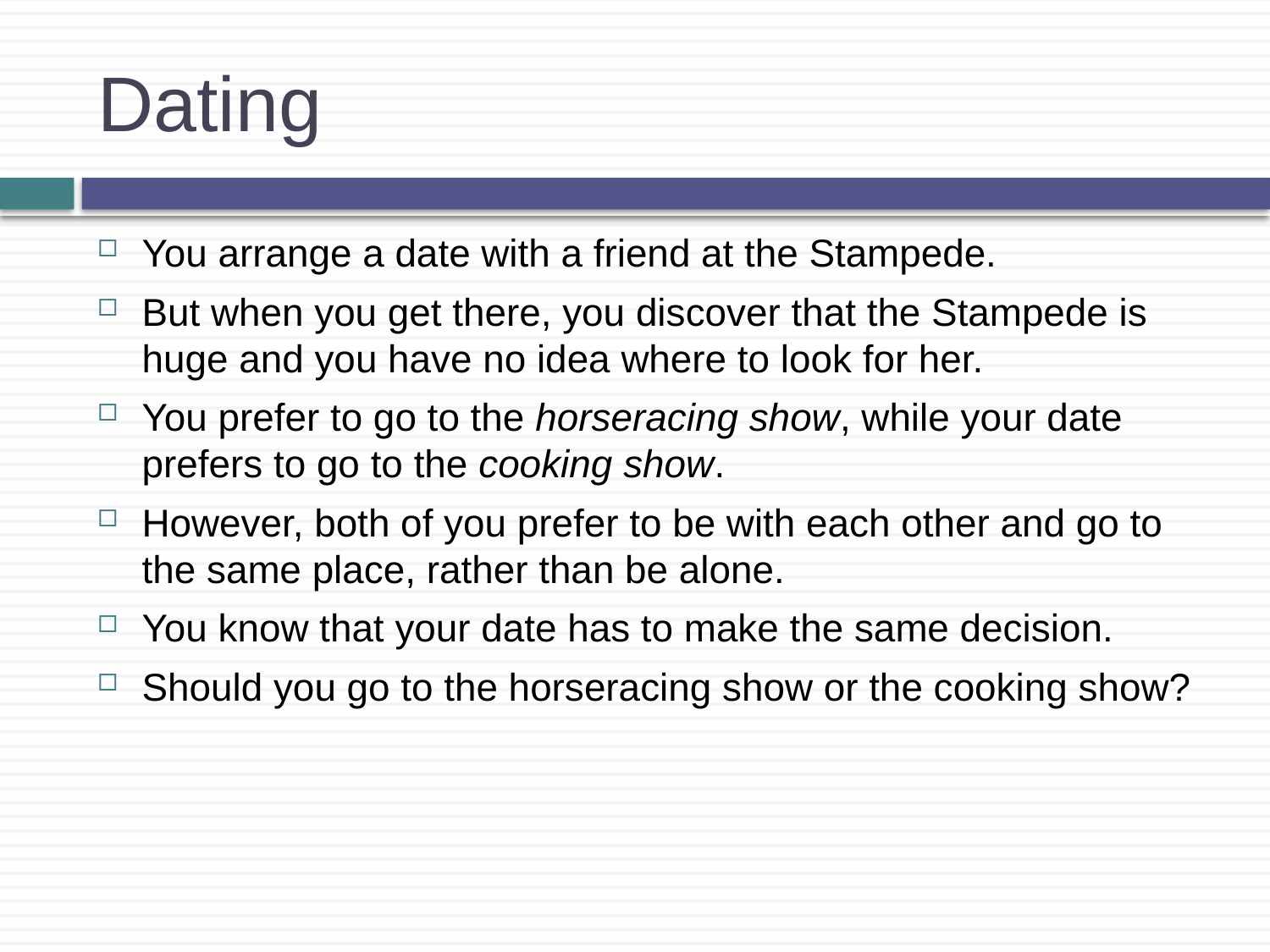

# Dating
You arrange a date with a friend at the Stampede.
But when you get there, you discover that the Stampede is huge and you have no idea where to look for her.
You prefer to go to the horseracing show, while your date prefers to go to the cooking show.
However, both of you prefer to be with each other and go to the same place, rather than be alone.
You know that your date has to make the same decision.
Should you go to the horseracing show or the cooking show?